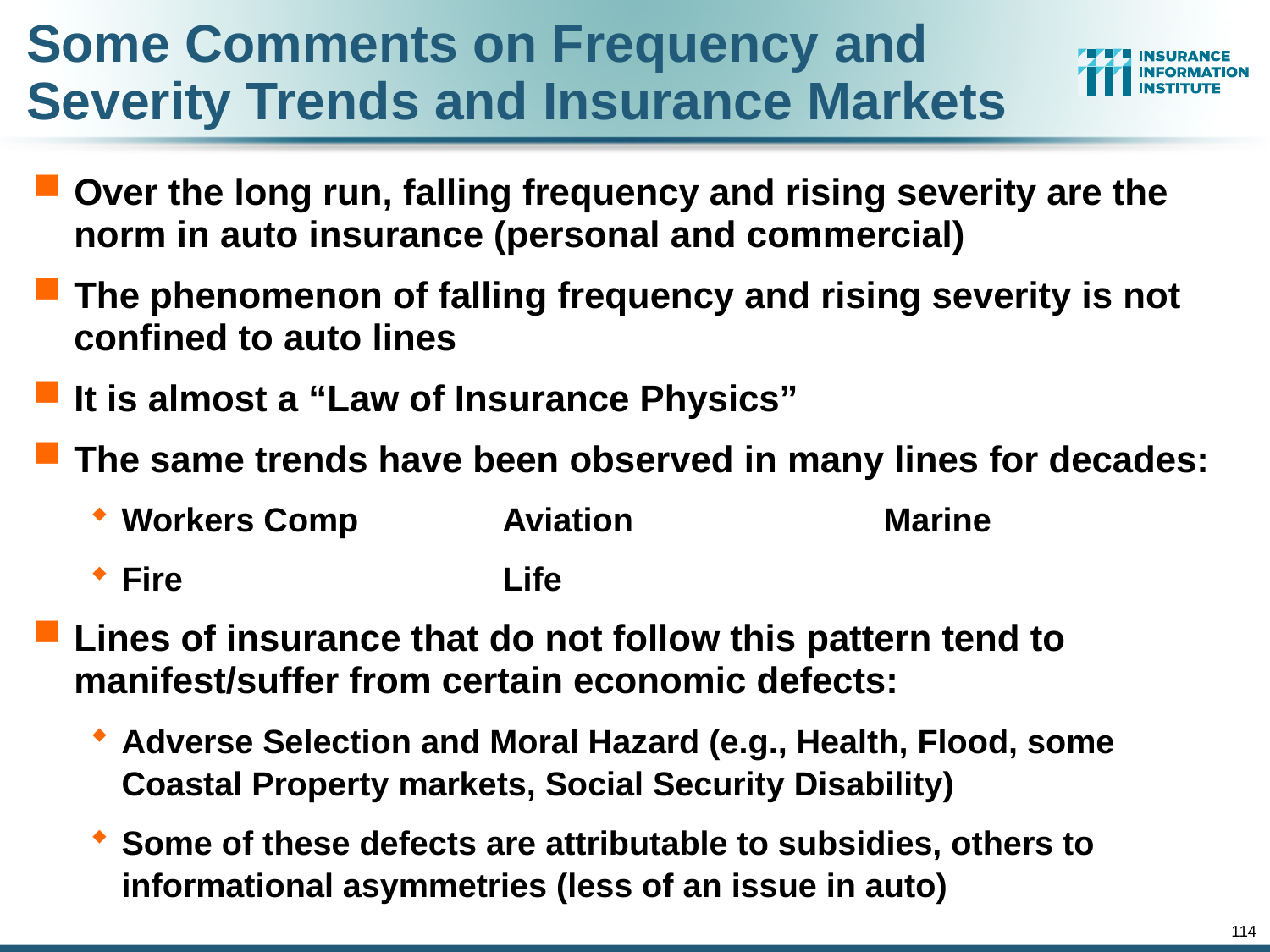

Some Comments on Frequency and Severity Trends and Insurance Markets

Over the long run, falling frequency and rising severity are the norm in auto insurance (personal and commercial)
The phenomenon of falling frequency and rising severity is not confined to auto lines
It is almost a “Law of Insurance Physics”
The same trends have been observed in many lines for decades:
Workers Comp		Aviation		Marine
Fire			Life
Lines of insurance that do not follow this pattern tend to manifest/suffer from certain economic defects:
Adverse Selection and Moral Hazard (e.g., Health, Flood, some Coastal Property markets, Social Security Disability)
Some of these defects are attributable to subsidies, others to informational asymmetries (less of an issue in auto)
114
12/01/09 - 9pm
eSlide – P6466 – The Financial Crisis and the Future of the P/C